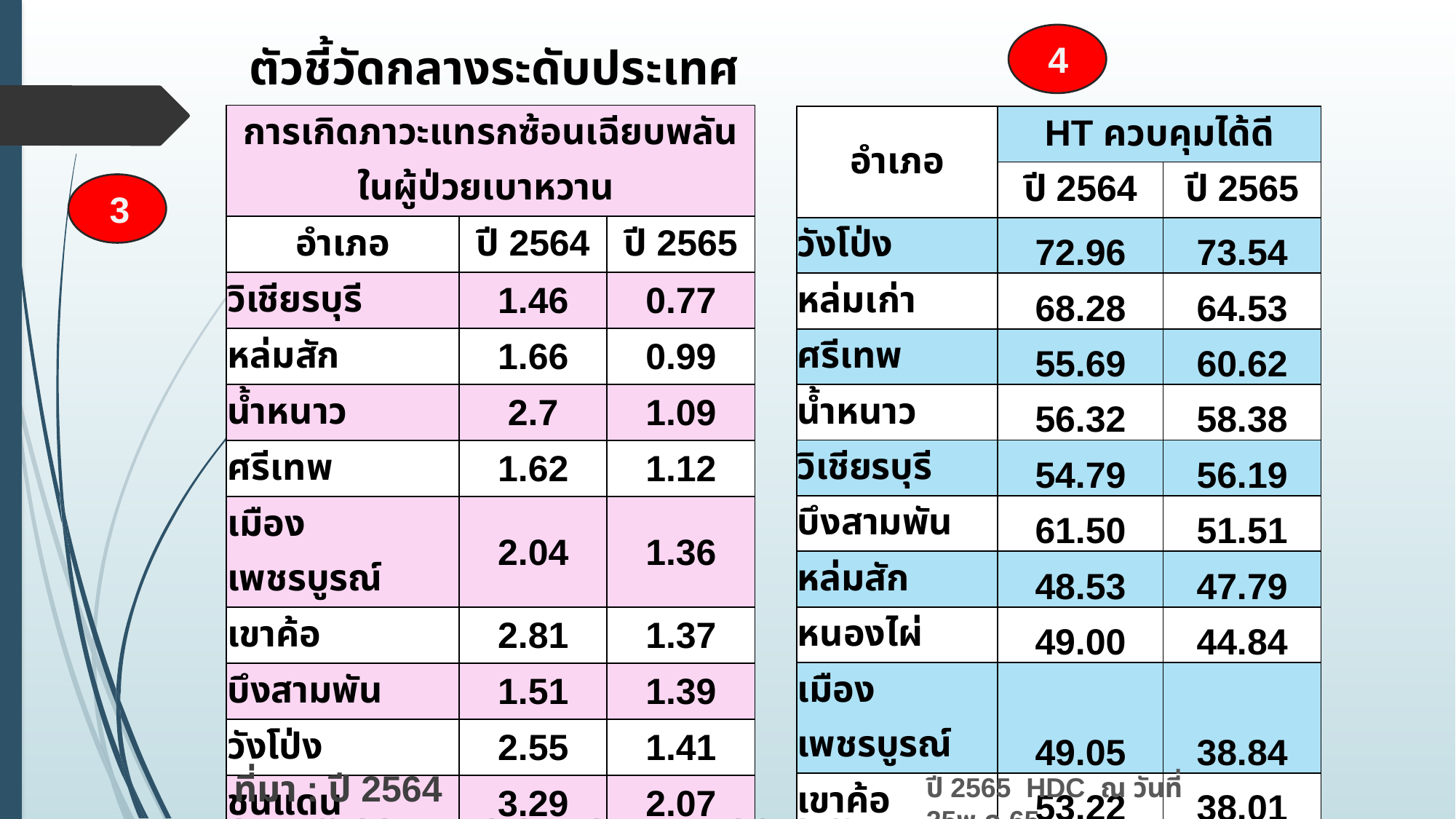

4
# ตัวชี้วัดกลางระดับประเทศ
| การเกิดภาวะแทรกซ้อนเฉียบพลันในผู้ป่วยเบาหวาน |  |  |
| --- | --- | --- |
| อำเภอ | ปี 2564 | ปี 2565 |
| วิเชียรบุรี | 1.46 | 0.77 |
| หล่มสัก | 1.66 | 0.99 |
| น้ำหนาว | 2.7 | 1.09 |
| ศรีเทพ | 1.62 | 1.12 |
| เมืองเพชรบูรณ์ | 2.04 | 1.36 |
| เขาค้อ | 2.81 | 1.37 |
| บึงสามพัน | 1.51 | 1.39 |
| วังโป่ง | 2.55 | 1.41 |
| ชนแดน | 3.29 | 2.07 |
| หล่มเก่า | 2.66 | 2.34 |
| หนองไผ่ | 8.03 | 2.67 |
| จังหวัด | 2.66 | 1.45 |
| อำเภอ | HT ควบคุมได้ดี |  |
| --- | --- | --- |
|  | ปี 2564 | ปี 2565 |
| วังโป่ง | 72.96 | 73.54 |
| หล่มเก่า | 68.28 | 64.53 |
| ศรีเทพ | 55.69 | 60.62 |
| น้ำหนาว | 56.32 | 58.38 |
| วิเชียรบุรี | 54.79 | 56.19 |
| บึงสามพัน | 61.50 | 51.51 |
| หล่มสัก | 48.53 | 47.79 |
| หนองไผ่ | 49.00 | 44.84 |
| เมืองเพชรบูรณ์ | 49.05 | 38.84 |
| เขาค้อ | 53.22 | 38.01 |
| ชนแดน | 58.48 | 27.48 |
| จังหวัด | 54.81 | 48.68 |

3
ที่มา : ปี 2564  http://phitsanulok2.nhso.go.th/mis/frontend/web/
ปี 2565  HDC  ณ วันที่ 25พ.ค.65